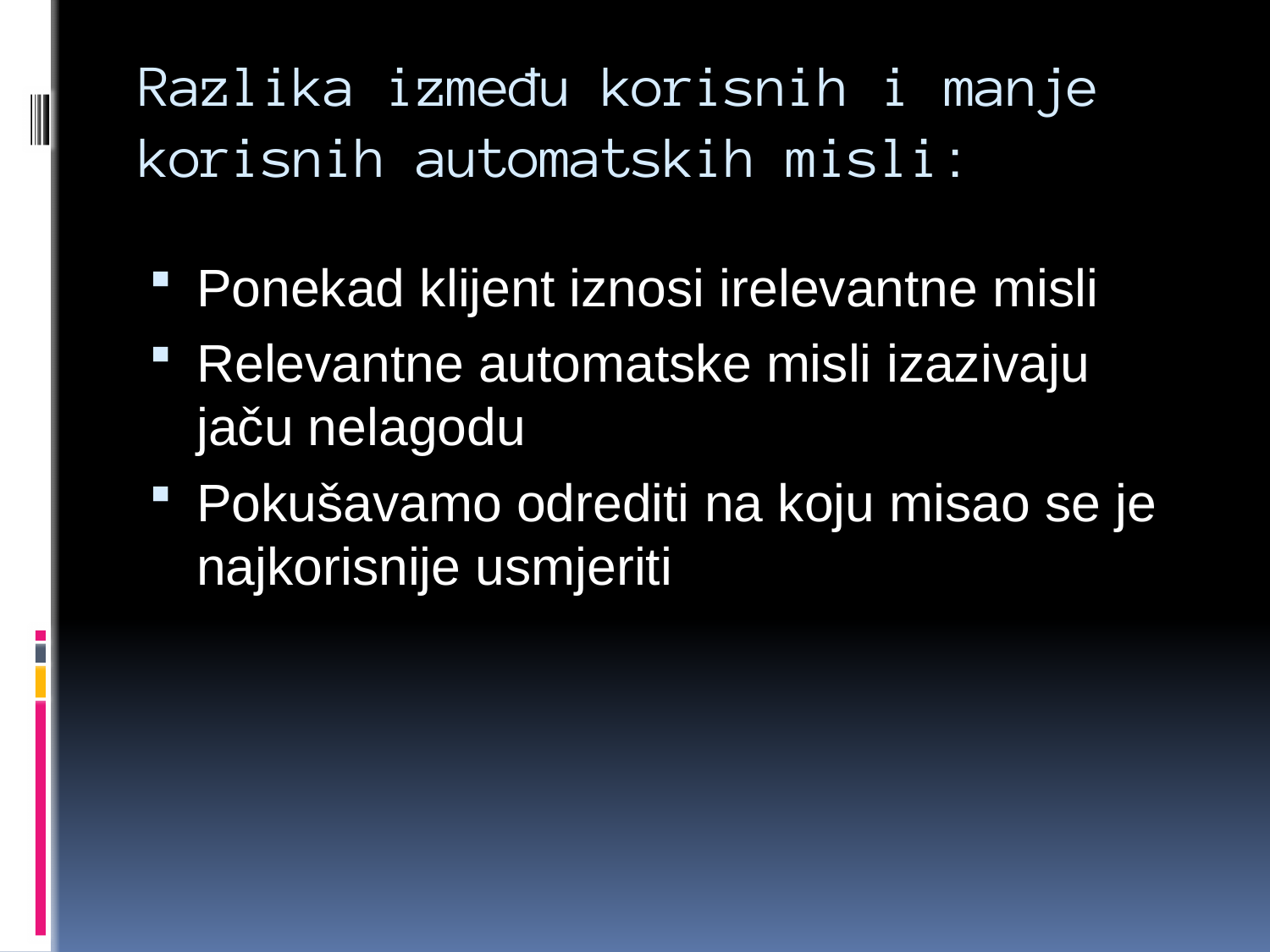

# Razlika između korisnih i manje korisnih automatskih misli:
Ponekad klijent iznosi irelevantne misli
Relevantne automatske misli izazivaju jaču nelagodu
Pokušavamo odrediti na koju misao se je najkorisnije usmjeriti